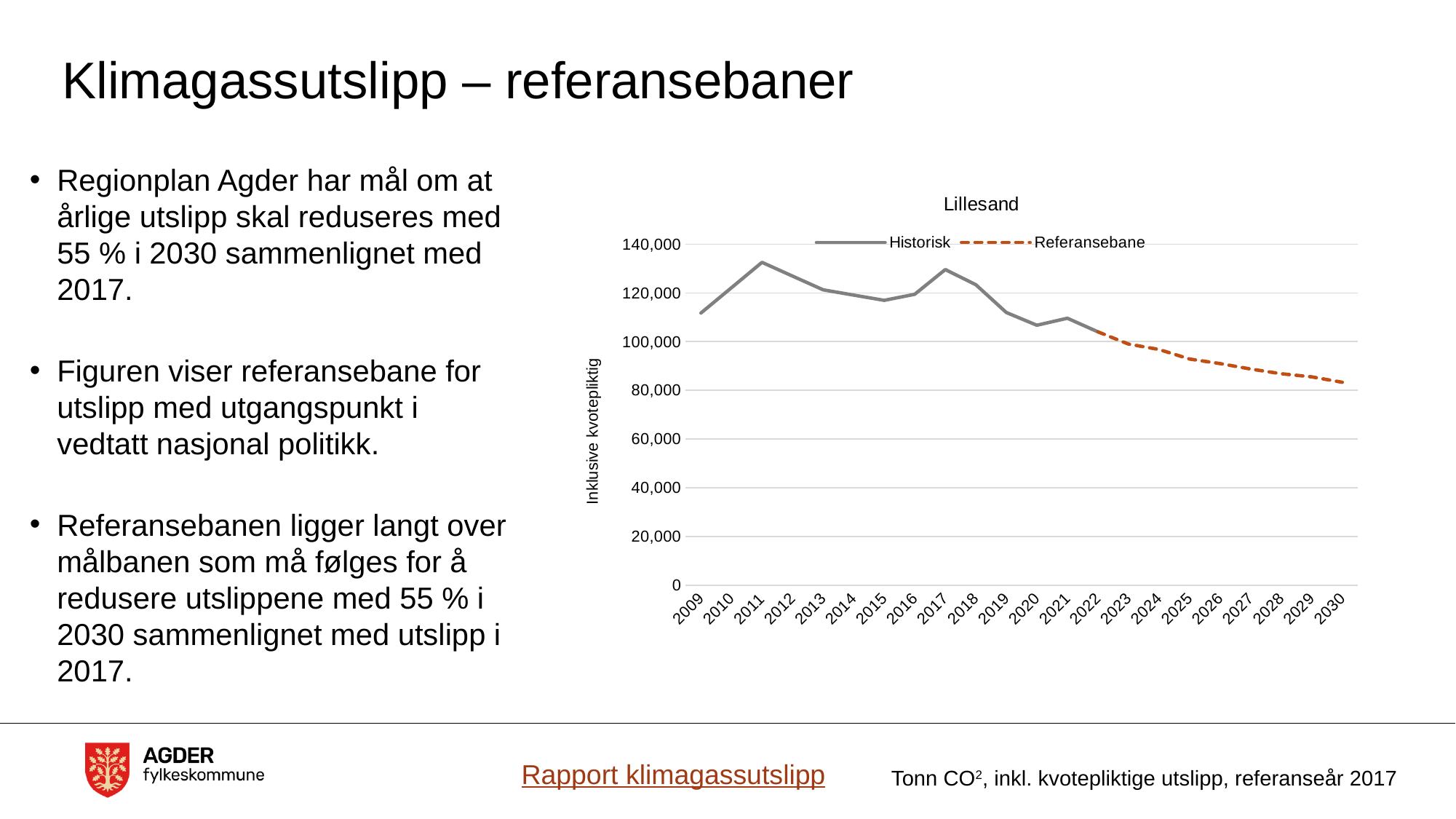

# Klimagassutslipp – referansebaner
Regionplan Agder har mål om at årlige utslipp skal reduseres med  55 % i 2030 sammenlignet med 2017.

Figuren viser referansebane for utslipp med utgangspunkt i vedtatt nasjonal politikk.

Referansebanen ligger langt over målbanen som må følges for å redusere utslippene med 55 % i 2030 sammenlignet med utslipp i 2017.

### Chart:

| Category | Historisk | Referansebane |
|---|---|---|
| 2009 | 111715.02494898008 | None |
| 2010 | 122116.36001490487 | None |
| 2011 | 132517.69508082967 | None |
| 2012 | 126878.20365088304 | None |
| 2013 | 121238.71222093637 | None |
| 2014 | 119082.53607570587 | None |
| 2015 | 116926.35993047539 | None |
| 2016 | 119417.34628258143 | None |
| 2017 | 129554.05476558313 | None |
| 2018 | 123344.56502380413 | None |
| 2019 | 111928.93934574001 | None |
| 2020 | 106694.44545785437 | None |
| 2021 | 109583.21426794982 | None |
| 2022 | 103984.6428958328 | 103984.6428958328 |
| 2023 | None | 98977.04497126526 |
| 2024 | None | 96748.00537777723 |
| 2025 | None | 92825.74681910181 |
| 2026 | None | 90950.95241029258 |
| 2027 | None | 88721.91281680453 |
| 2028 | None | 86788.41856450378 |
| 2029 | None | 85504.48266102764 |
| 2030 | None | 83275.44306753959 |
Rapport klimagassutslipp
Tonn CO2, inkl. kvotepliktige utslipp, referanseår 2017